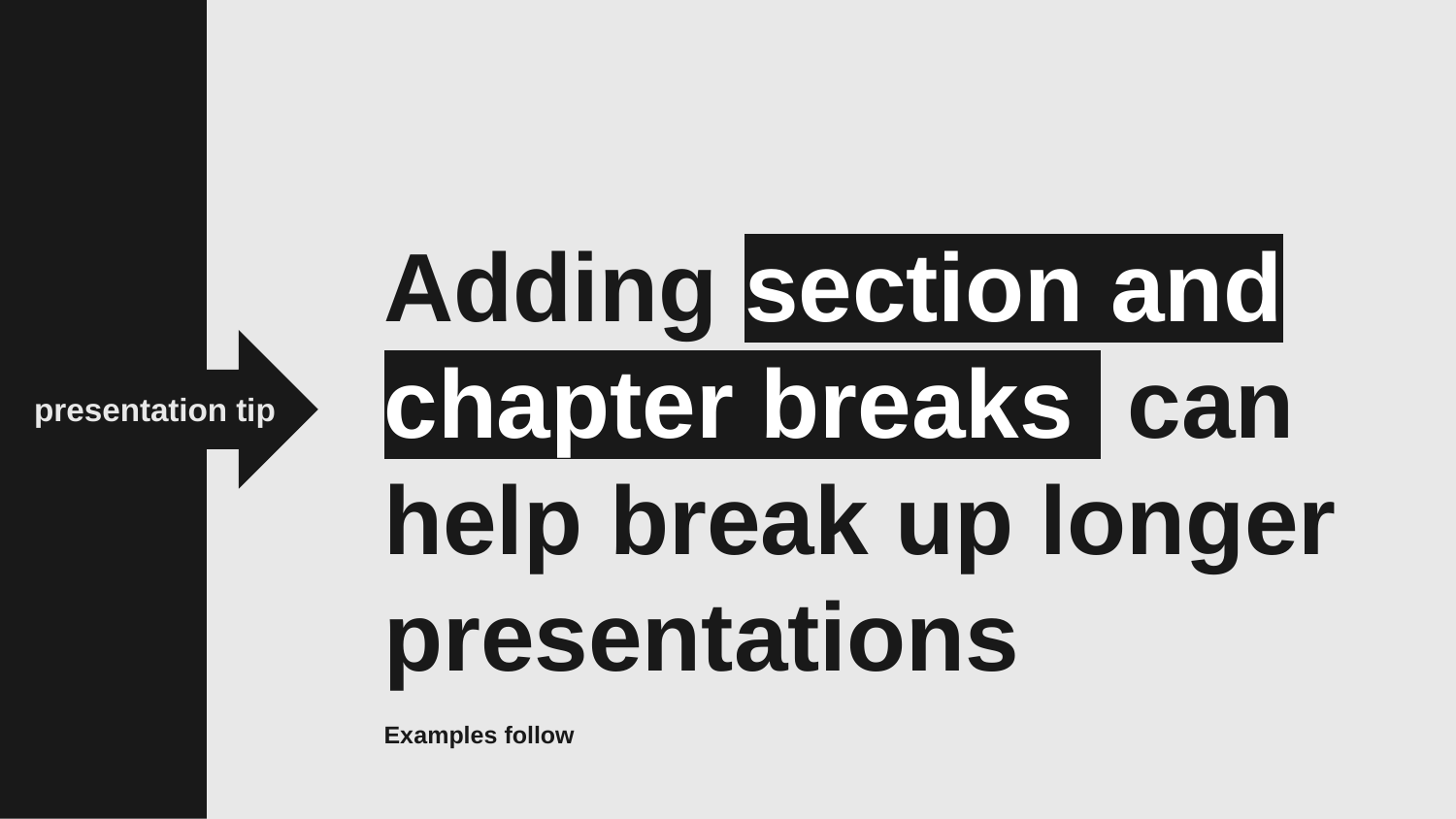

Adding section and chapter breaks  can help break up longer presentations
Examples follow
presentation tip